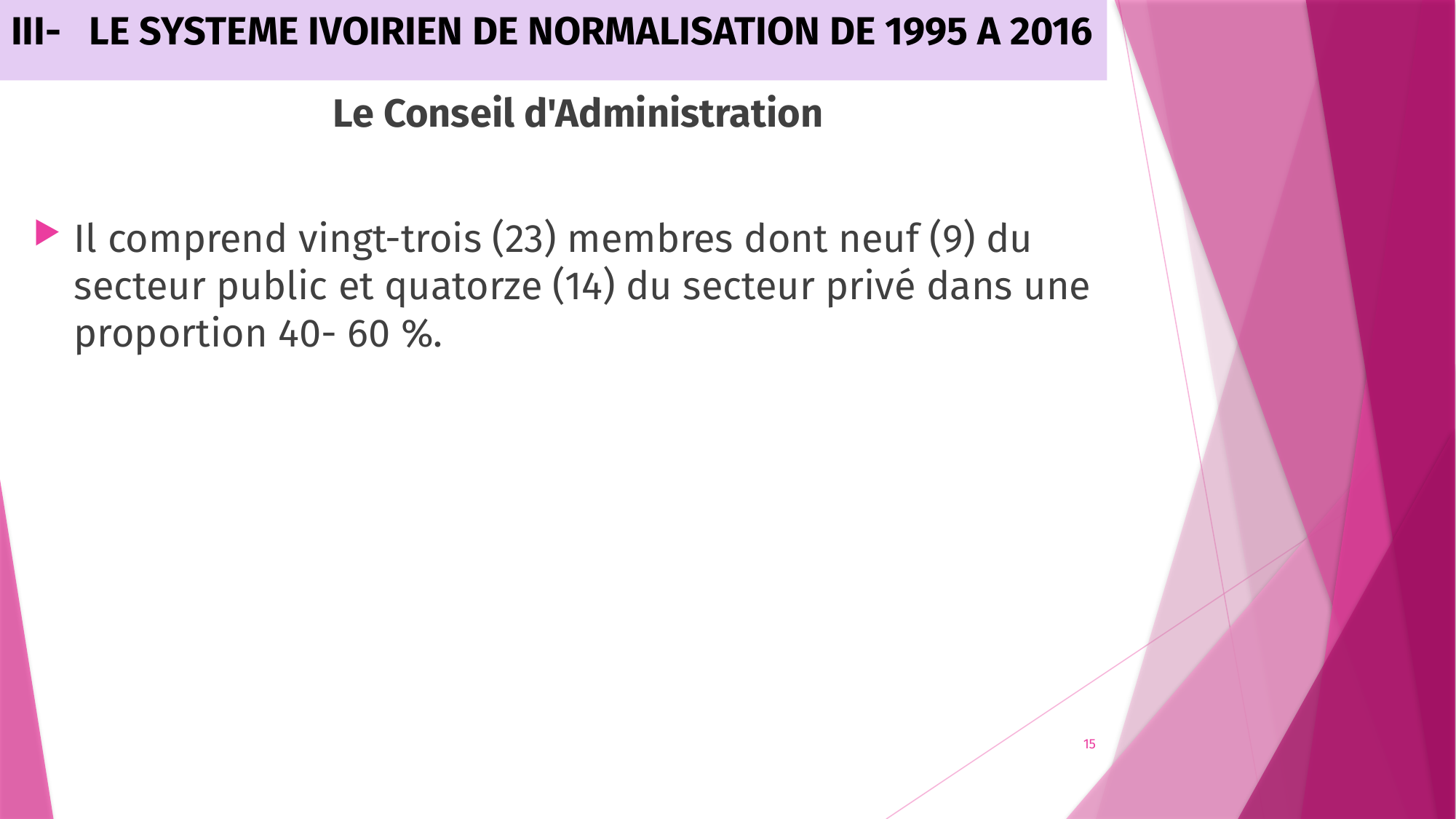

III-	LE SYSTEME IVOIRIEN DE NORMALISATION DE 1995 A 2016
Le Conseil d'Administration

Il comprend vingt-trois (23) membres dont neuf (9) du secteur public et quatorze (14) du secteur privé dans une proportion 40- 60 %.

15